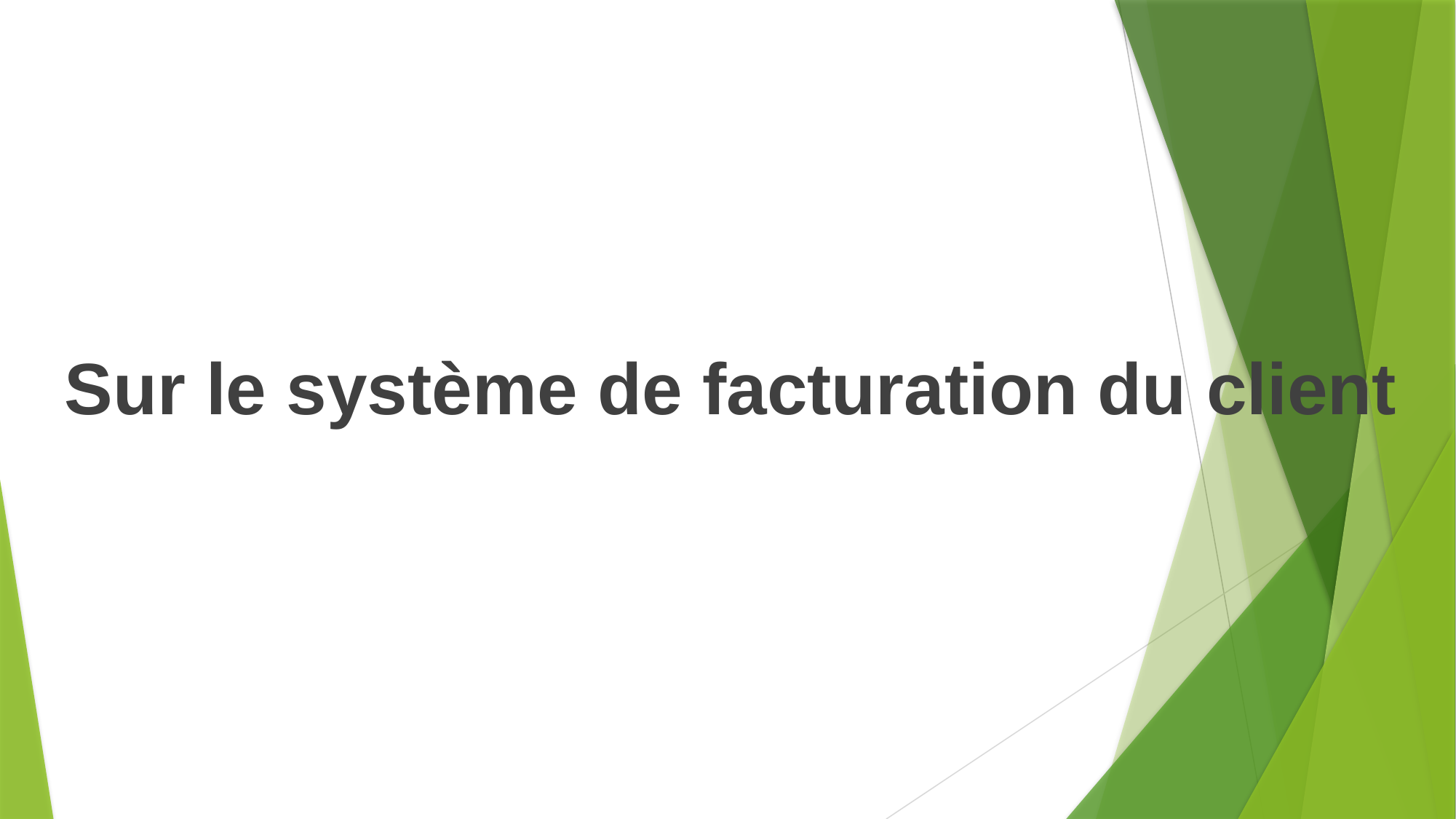

Sur le système de facturation du client